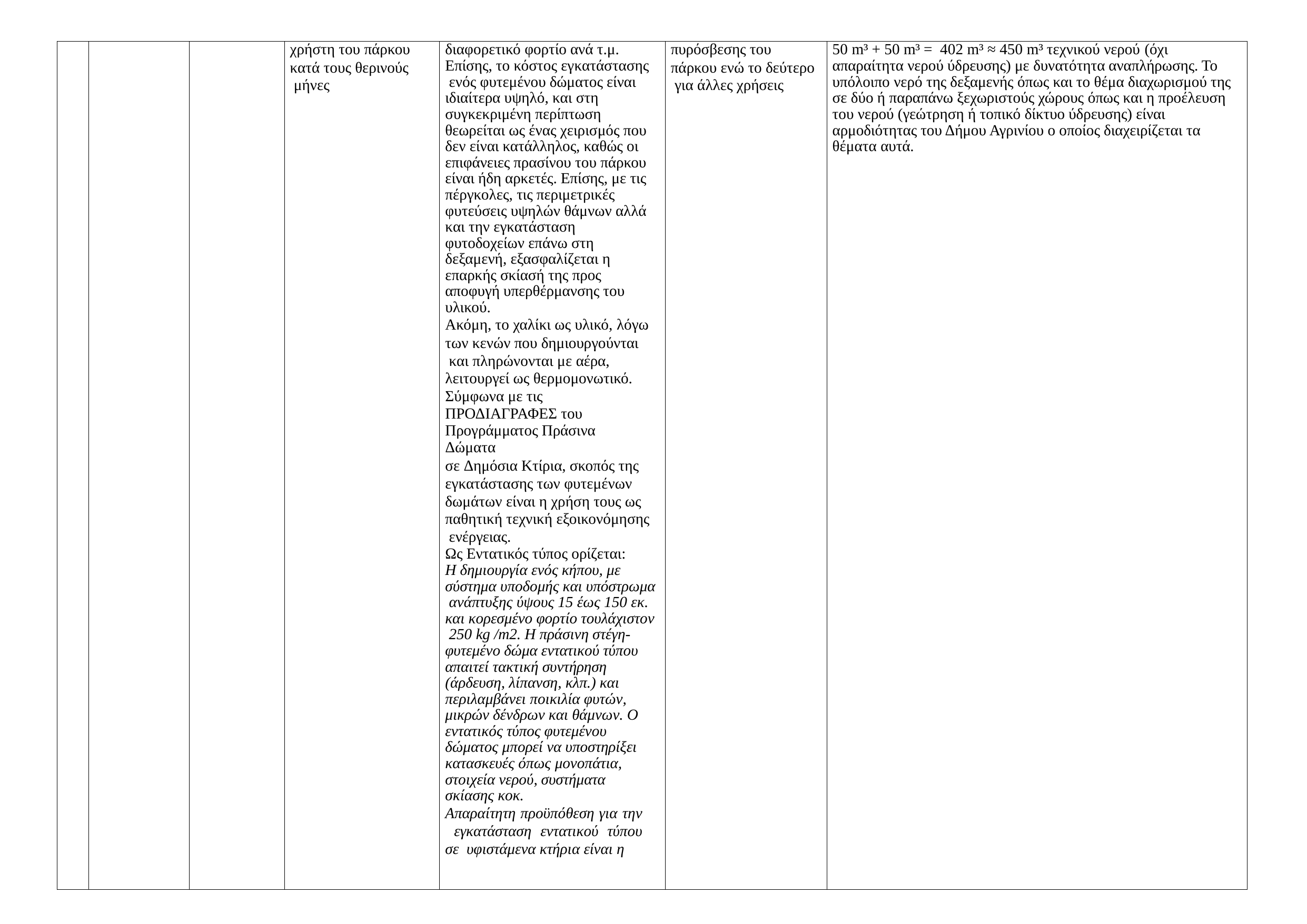

|  |  |  | χρήστη του πάρκου κατά τους θερινούς μήνες | διαφορετικό φορτίο ανά τ.μ. Επίσης, το κόστος εγκατάστασης ενός φυτεμένου δώματος είναι ιδιαίτερα υψηλό, και στη συγκεκριμένη περίπτωση θεωρείται ως ένας χειρισμός που δεν είναι κατάλληλος, καθώς οι επιφάνειες πρασίνου του πάρκου είναι ήδη αρκετές. Επίσης, με τις πέργκολες, τις περιμετρικές φυτεύσεις υψηλών θάμνων αλλά και την εγκατάσταση φυτοδοχείων επάνω στη δεξαμενή, εξασφαλίζεται η επαρκής σκίασή της προς αποφυγή υπερθέρμανσης του υλικού. Ακόμη, το χαλίκι ως υλικό, λόγω των κενών που δημιουργούνται και πληρώνονται με αέρα, λειτουργεί ως θερμομονωτικό. Σύμφωνα με τις ΠΡΟΔΙΑΓΡΑΦΕΣ του Προγράμματος Πράσινα Δώματα σε Δημόσια Κτίρια, σκοπός της εγκατάστασης των φυτεμένων δωμάτων είναι η χρήση τους ως παθητική τεχνική εξοικονόμησης ενέργειας. Ως Εντατικός τύπος ορίζεται: Η δημιουργία ενός κήπου, με σύστημα υποδομής και υπόστρωμα ανάπτυξης ύψους 15 έως 150 εκ. και κορεσμένο φορτίο τουλάχιστον 250 kg /m2. Η πράσινη στέγη- φυτεμένο δώμα εντατικού τύπου απαιτεί τακτική συντήρηση (άρδευση, λίπανση, κλπ.) και περιλαμβάνει ποικιλία φυτών, μικρών δένδρων και θάμνων. Ο εντατικός τύπος φυτεμένου δώματος μπορεί να υποστηρίξει κατασκευές όπως μονοπάτια, στοιχεία νερού, συστήματα σκίασης κοκ. Απαραίτητη προϋπόθεση για την εγκατάσταση εντατικού τύπου σε υφιστάμενα κτήρια είναι η | πυρόσβεσης του πάρκου ενώ το δεύτερο για άλλες χρήσεις | 50 m³ + 50 m³ = 402 m³ ≈ 450 m³ τεχνικού νερού (όχι απαραίτητα νερού ύδρευσης) με δυνατότητα αναπλήρωσης. Το υπόλοιπο νερό της δεξαμενής όπως και το θέμα διαχωρισμού της σε δύο ή παραπάνω ξεχωριστούς χώρους όπως και η προέλευση του νερού (γεώτρηση ή τοπικό δίκτυο ύδρευσης) είναι αρμοδιότητας του Δήμου Αγρινίου ο οποίος διαχειρίζεται τα θέματα αυτά. |
| --- | --- | --- | --- | --- | --- | --- |